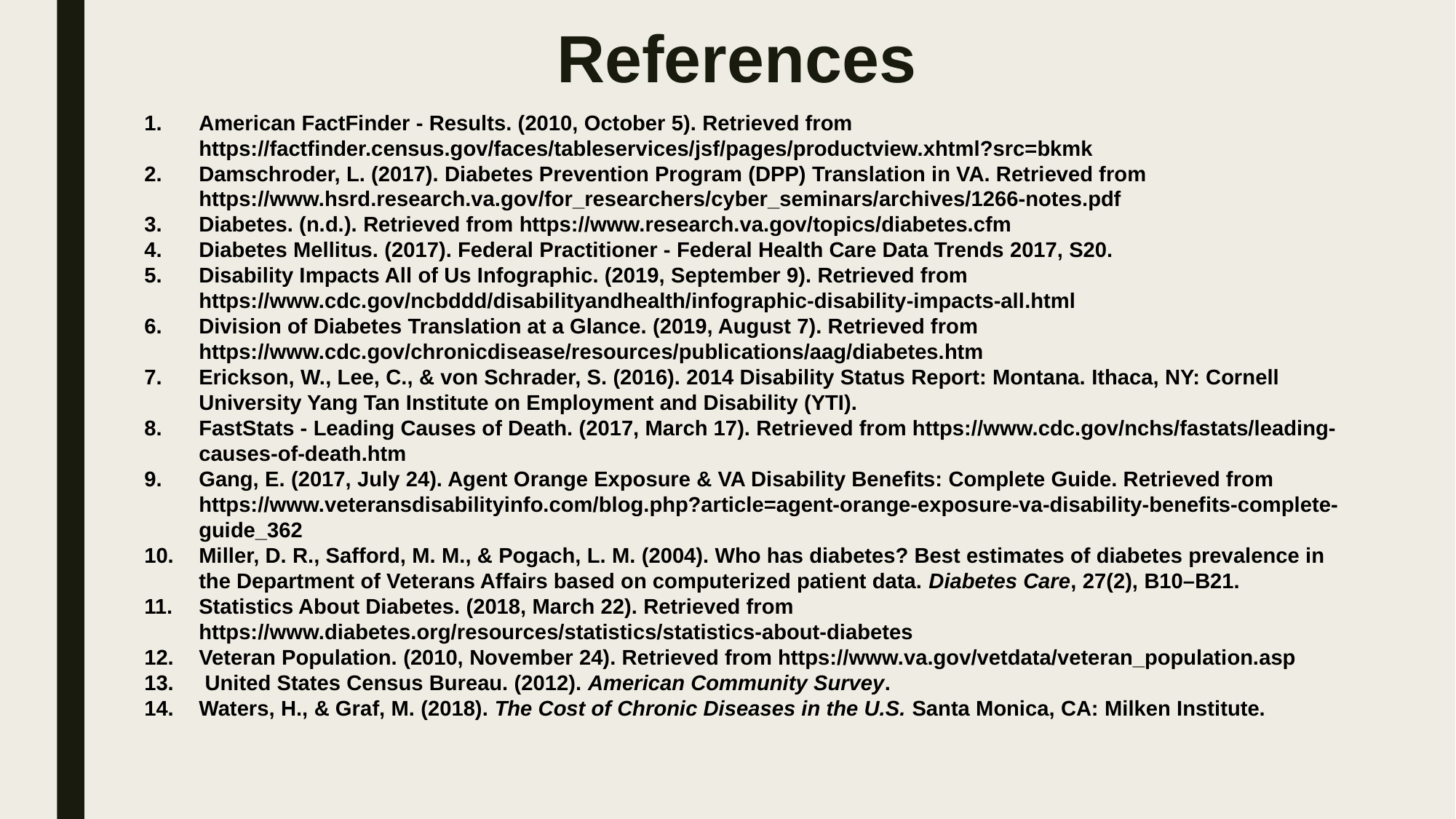

# References
American FactFinder - Results. (2010, October 5). Retrieved from https://factfinder.census.gov/faces/tableservices/jsf/pages/productview.xhtml?src=bkmk
Damschroder, L. (2017). Diabetes Prevention Program (DPP) Translation in VA. Retrieved from https://www.hsrd.research.va.gov/for_researchers/cyber_seminars/archives/1266-notes.pdf
Diabetes. (n.d.). Retrieved from https://www.research.va.gov/topics/diabetes.cfm
Diabetes Mellitus. (2017). Federal Practitioner - Federal Health Care Data Trends 2017, S20.
Disability Impacts All of Us Infographic. (2019, September 9). Retrieved from https://www.cdc.gov/ncbddd/disabilityandhealth/infographic-disability-impacts-all.html
Division of Diabetes Translation at a Glance. (2019, August 7). Retrieved from https://www.cdc.gov/chronicdisease/resources/publications/aag/diabetes.htm
Erickson, W., Lee, C., & von Schrader, S. (2016). 2014 Disability Status Report: Montana. Ithaca, NY: Cornell University Yang Tan Institute on Employment and Disability (YTI).
FastStats - Leading Causes of Death. (2017, March 17). Retrieved from https://www.cdc.gov/nchs/fastats/leading-causes-of-death.htm
Gang, E. (2017, July 24). Agent Orange Exposure & VA Disability Benefits: Complete Guide. Retrieved from https://www.veteransdisabilityinfo.com/blog.php?article=agent-orange-exposure-va-disability-benefits-complete-guide_362
Miller, D. R., Safford, M. M., & Pogach, L. M. (2004). Who has diabetes? Best estimates of diabetes prevalence in the Department of Veterans Affairs based on computerized patient data. Diabetes Care, 27(2), B10–B21.
Statistics About Diabetes. (2018, March 22). Retrieved from https://www.diabetes.org/resources/statistics/statistics-about-diabetes
Veteran Population. (2010, November 24). Retrieved from https://www.va.gov/vetdata/veteran_population.asp
 United States Census Bureau. (2012). American Community Survey.
Waters, H., & Graf, M. (2018). The Cost of Chronic Diseases in the U.S. Santa Monica, CA: Milken Institute.